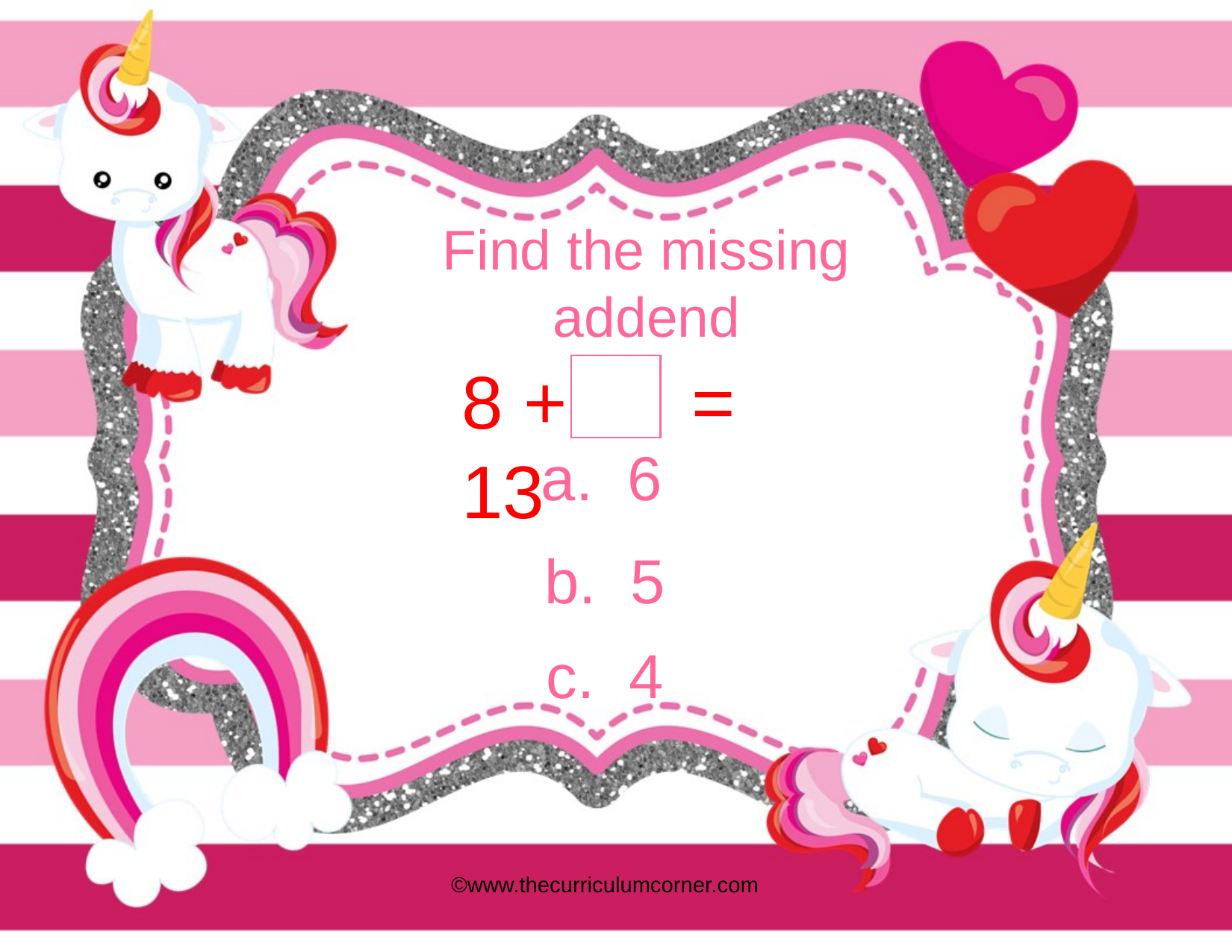

Find the missing addend
8 +      = 13

a.  6
b.  5
c.  4
©www.thecurriculumcorner.com